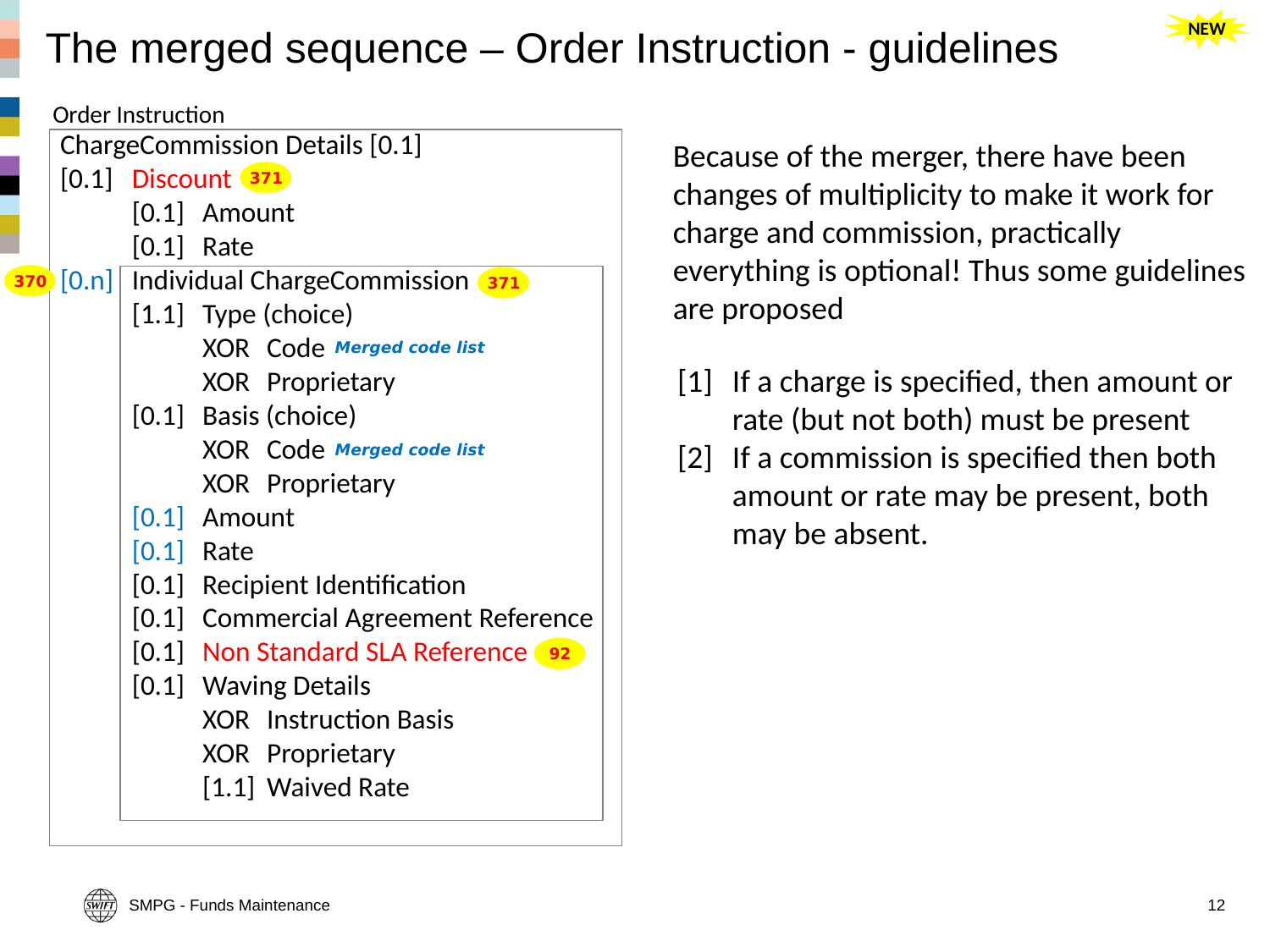

NEW
# The merged sequence – Order Instruction - guidelines
Order Instruction
ChargeCommission Details [0.1]
[0.1]	Discount
	[0.1]	Amount
	[0.1]	Rate
[0.n]	Individual ChargeCommission
	[1.1]	Type (choice)
		XOR	Code
		XOR	Proprietary
	[0.1]	Basis (choice)
		XOR	Code
		XOR	Proprietary
	[0.1]	Amount
	[0.1]	Rate
	[0.1]	Recipient Identification
	[0.1]	Commercial Agreement Reference
	[0.1]	Non Standard SLA Reference
	[0.1]	Waving Details
		XOR	Instruction Basis
		XOR	Proprietary
		[1.1]	Waived Rate
Because of the merger, there have been changes of multiplicity to make it work for charge and commission, practically everything is optional! Thus some guidelines are proposed

371

370

371
Merged code list
[1]	If a charge is specified, then amount or rate (but not both) must be present
[2]	If a commission is specified then both  amount or rate may be present, both may be absent.
Merged code list

92
SMPG - Funds Maintenance
12